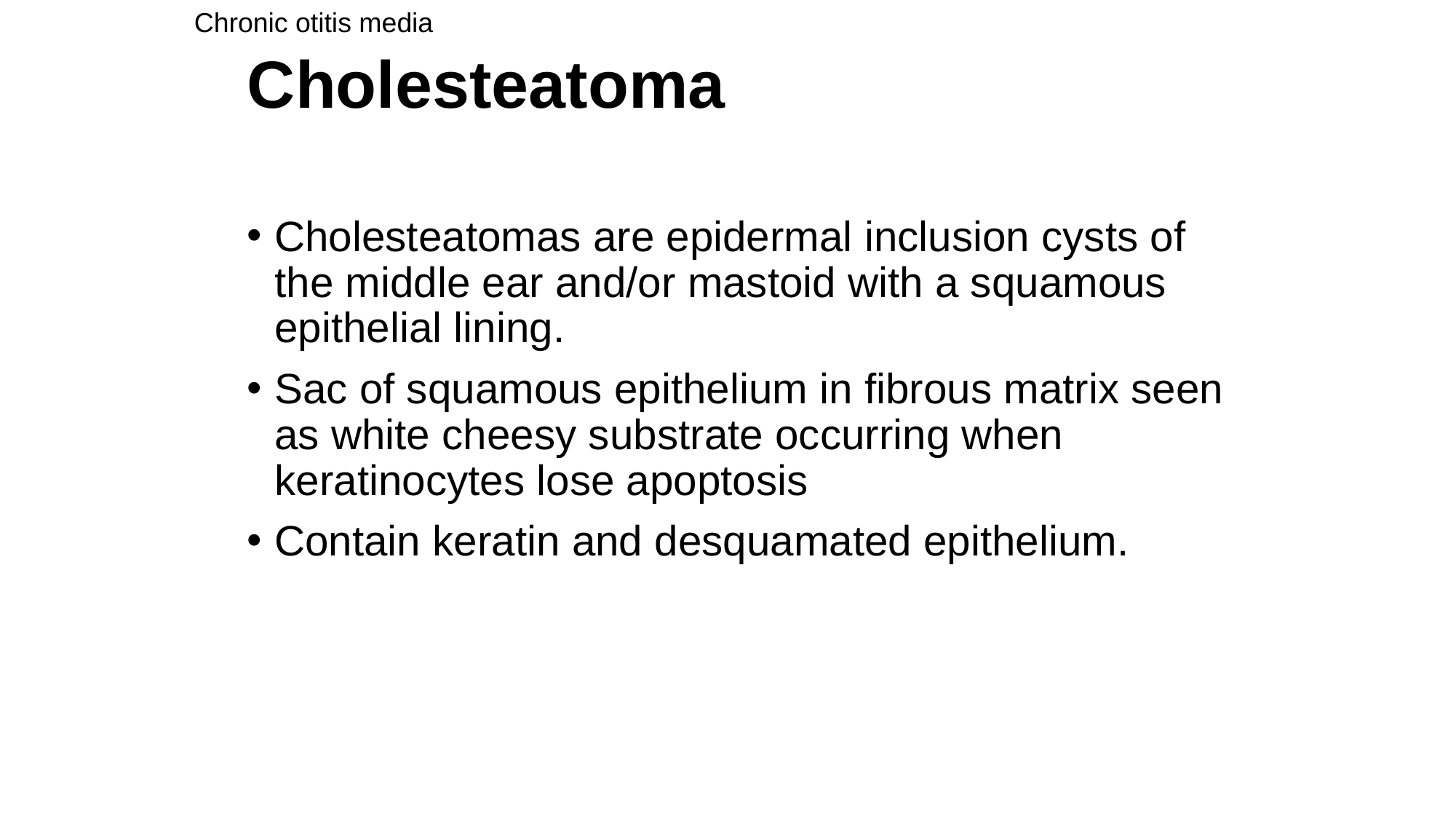

Chronic otitis media
# Cholesteatoma
Cholesteatomas are epidermal inclusion cysts of the middle ear and/or mastoid with a squamous epithelial lining.
Sac of squamous epithelium in fibrous matrix seen as white cheesy substrate occurring when keratinocytes lose apoptosis
Contain keratin and desquamated epithelium.